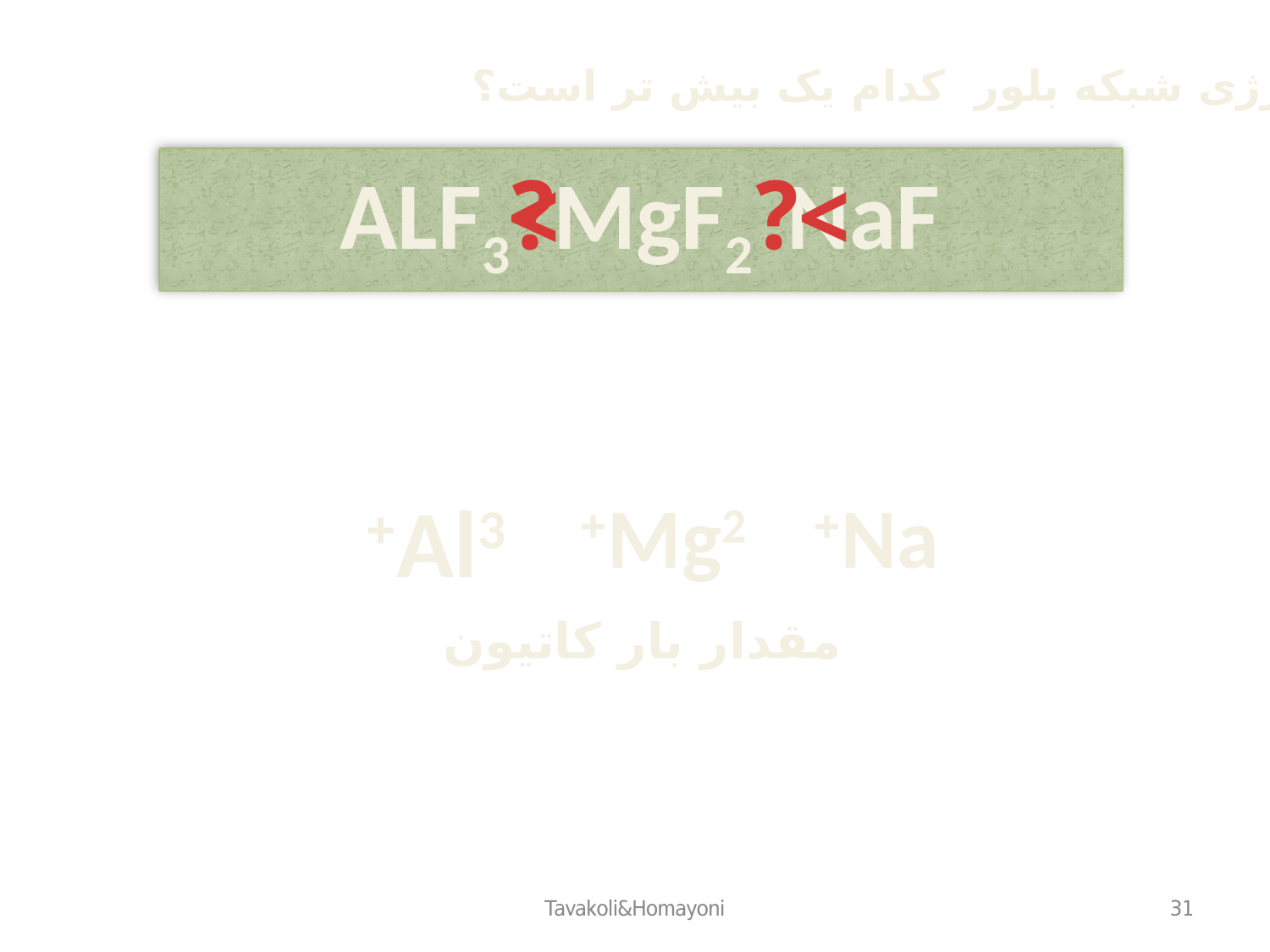

انرژی شبکه بلور  کدام یک بیش تر است؟
ALF3  MgF2  NaF
?
>
 >
?
Al3+
Mg2+
Na+
مقدار بار کاتیون
Tavakoli&Homayoni
31